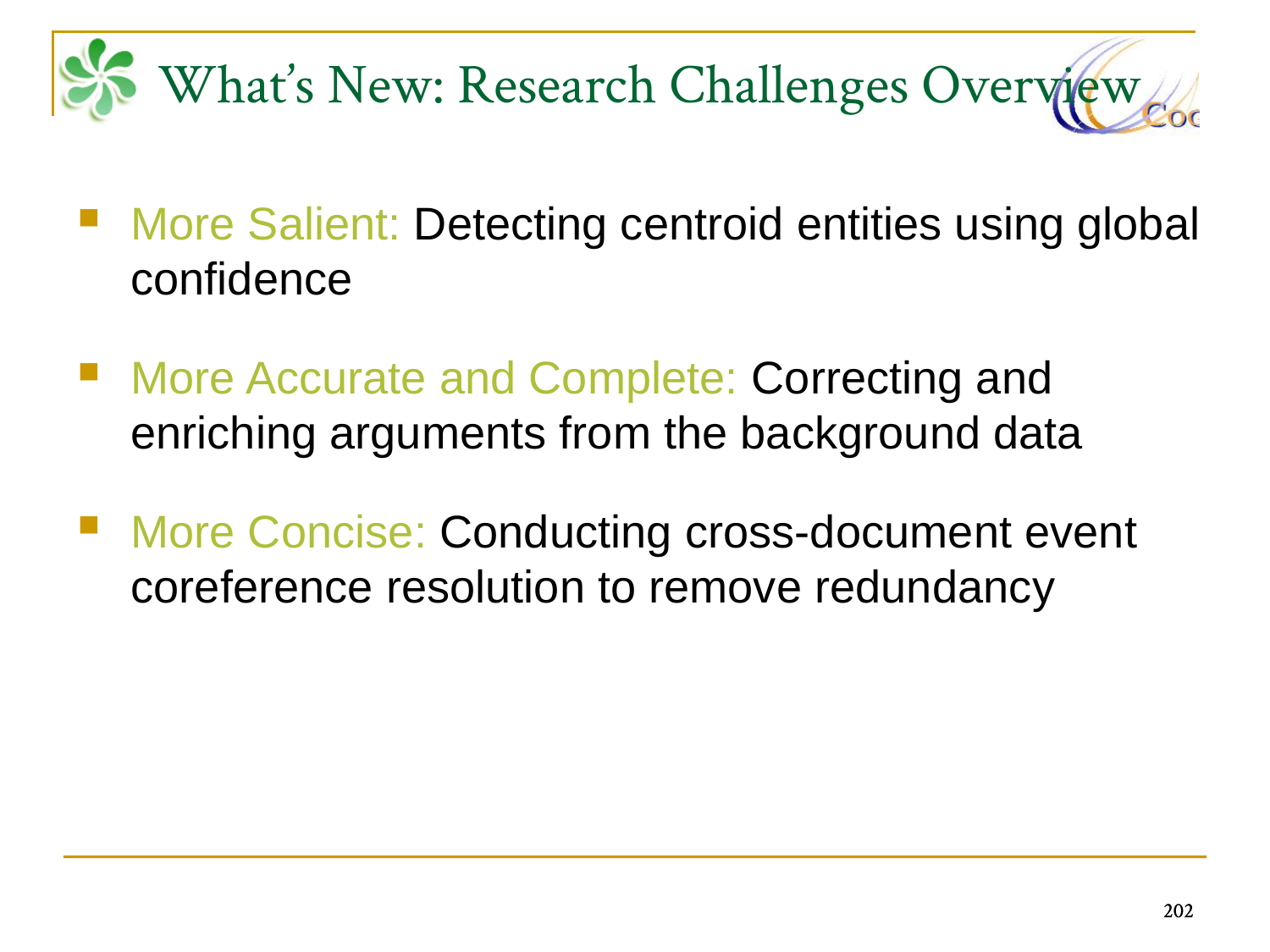

What’s New: Research Challenges Overview
More Salient: Detecting centroid entities using global confidence

More Accurate and Complete: Correcting and enriching arguments from the background data

More Concise: Conducting cross-document event coreference resolution to remove redundancy
202
202